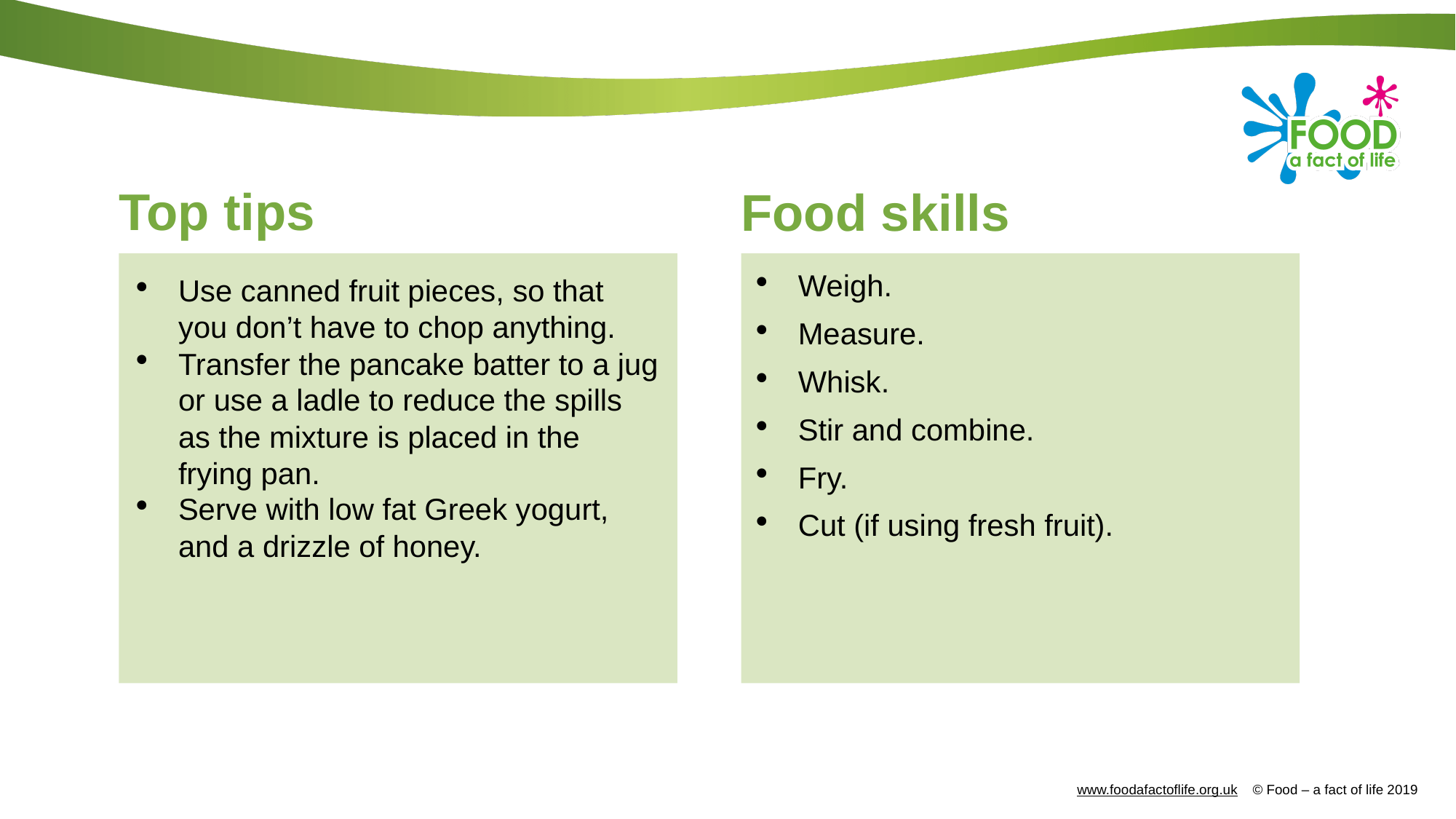

# Top tips
Food skills

Weigh.
Measure.
Whisk.
Stir and combine.
Fry.
Cut (if using fresh fruit).

Use canned fruit pieces, so that you don’t have to chop anything.
Transfer the pancake batter to a jug or use a ladle to reduce the spills as the mixture is placed in the frying pan.
Serve with low fat Greek yogurt, and a drizzle of honey.